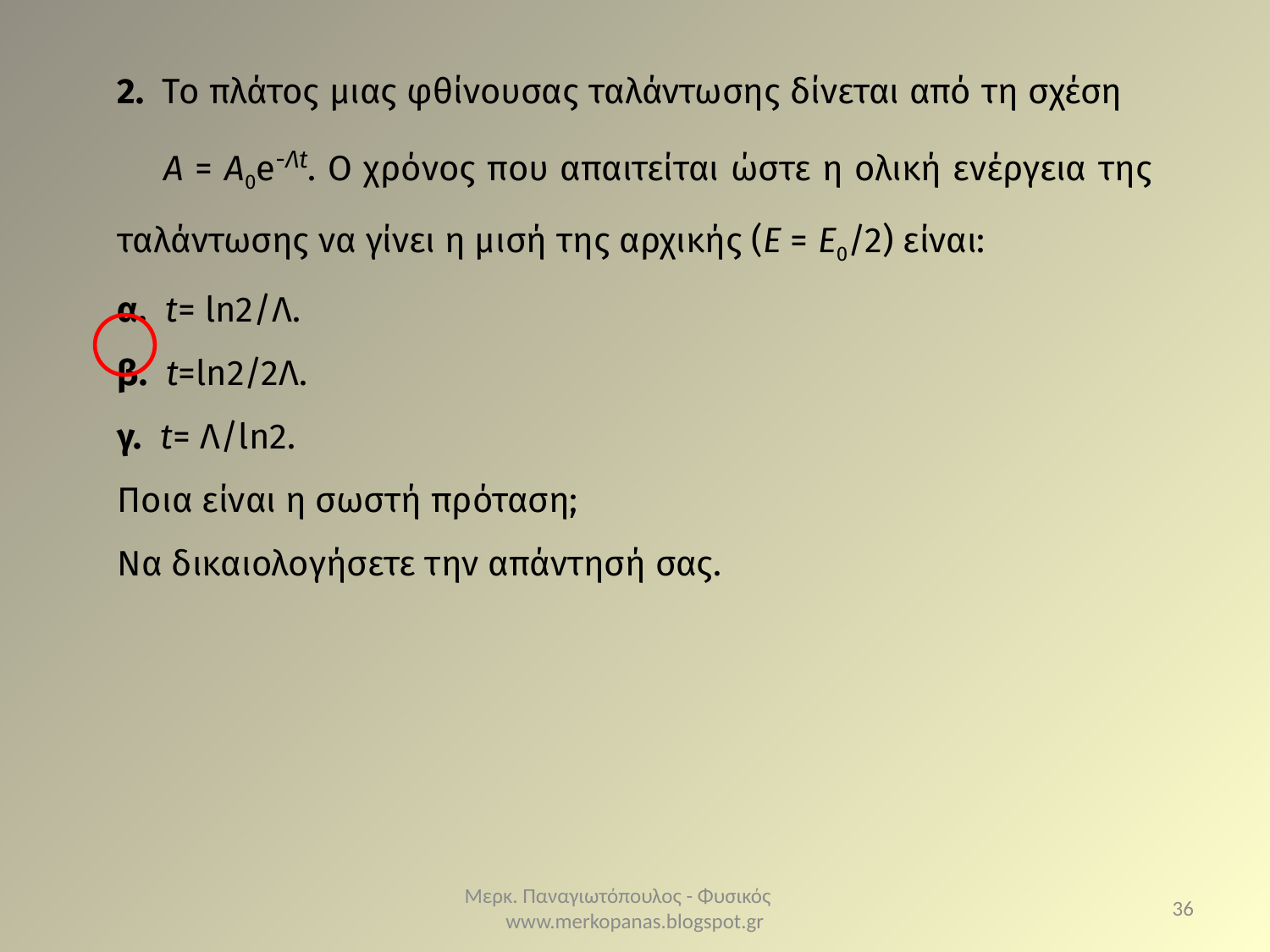

2.  Το πλάτος μιας φθίνουσας ταλάντωσης δίνεται από τη σχέση        Α = Α0e-Λt. Ο χρόνος που απαιτείται ώστε η ολική ενέργεια της ταλάντωσης να γίνει η μισή της αρχικής (Ε = Ε0/2) είναι:
α.  t= ln2/Λ.
β.  t=ln2/2Λ.
γ.  t= Λ/ln2.
Ποια είναι η σωστή πρόταση;
Να δικαιολογήσετε την απάντησή σας.

Μερκ. Παναγιωτόπουλος - Φυσικός        www.merkopanas.blogspot.gr
36